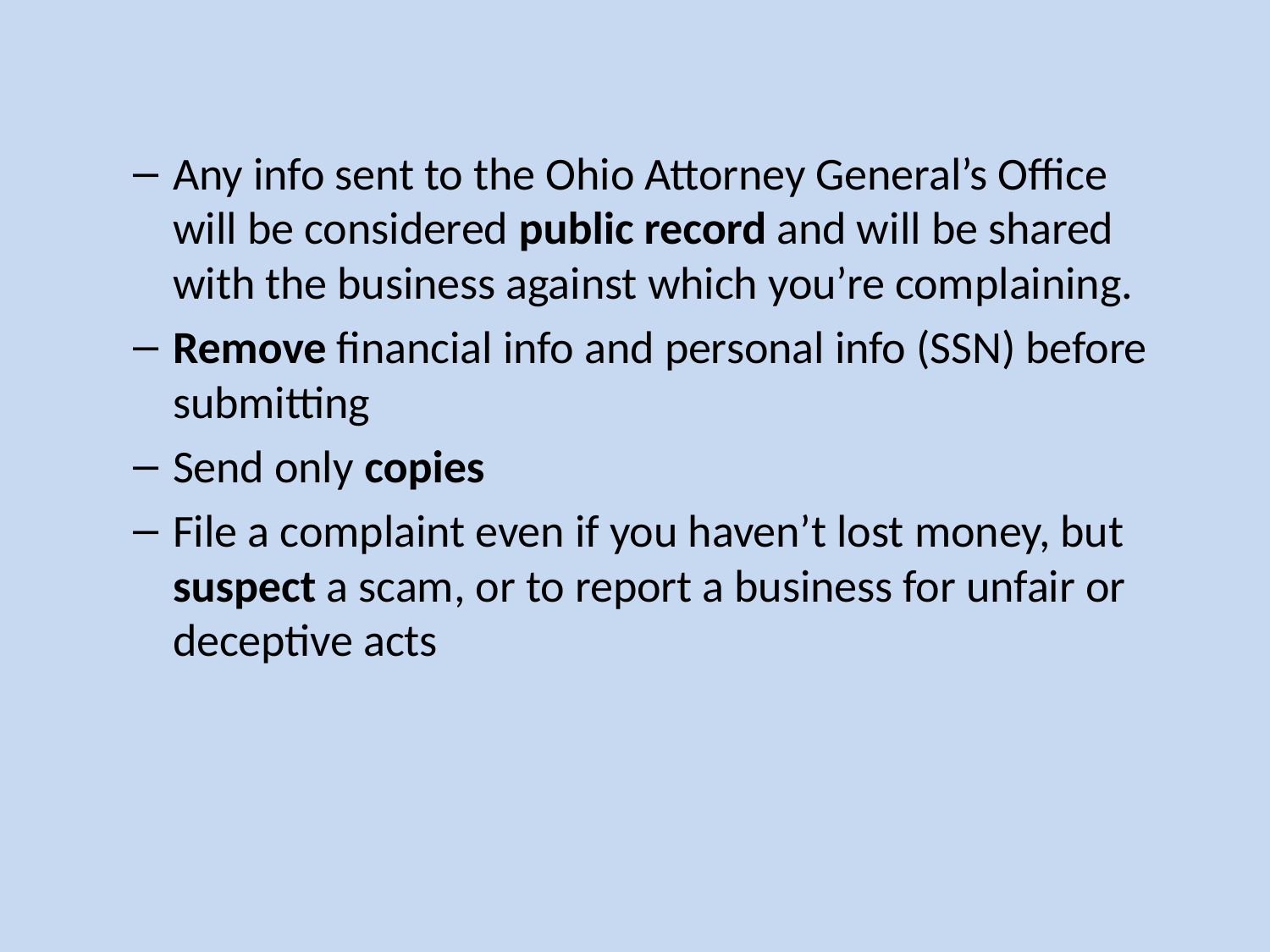

Any info sent to the Ohio Attorney General’s Office will be considered public record and will be shared with the business against which you’re complaining.
Remove financial info and personal info (SSN) before submitting
Send only copies
File a complaint even if you haven’t lost money, but suspect a scam, or to report a business for unfair or deceptive acts